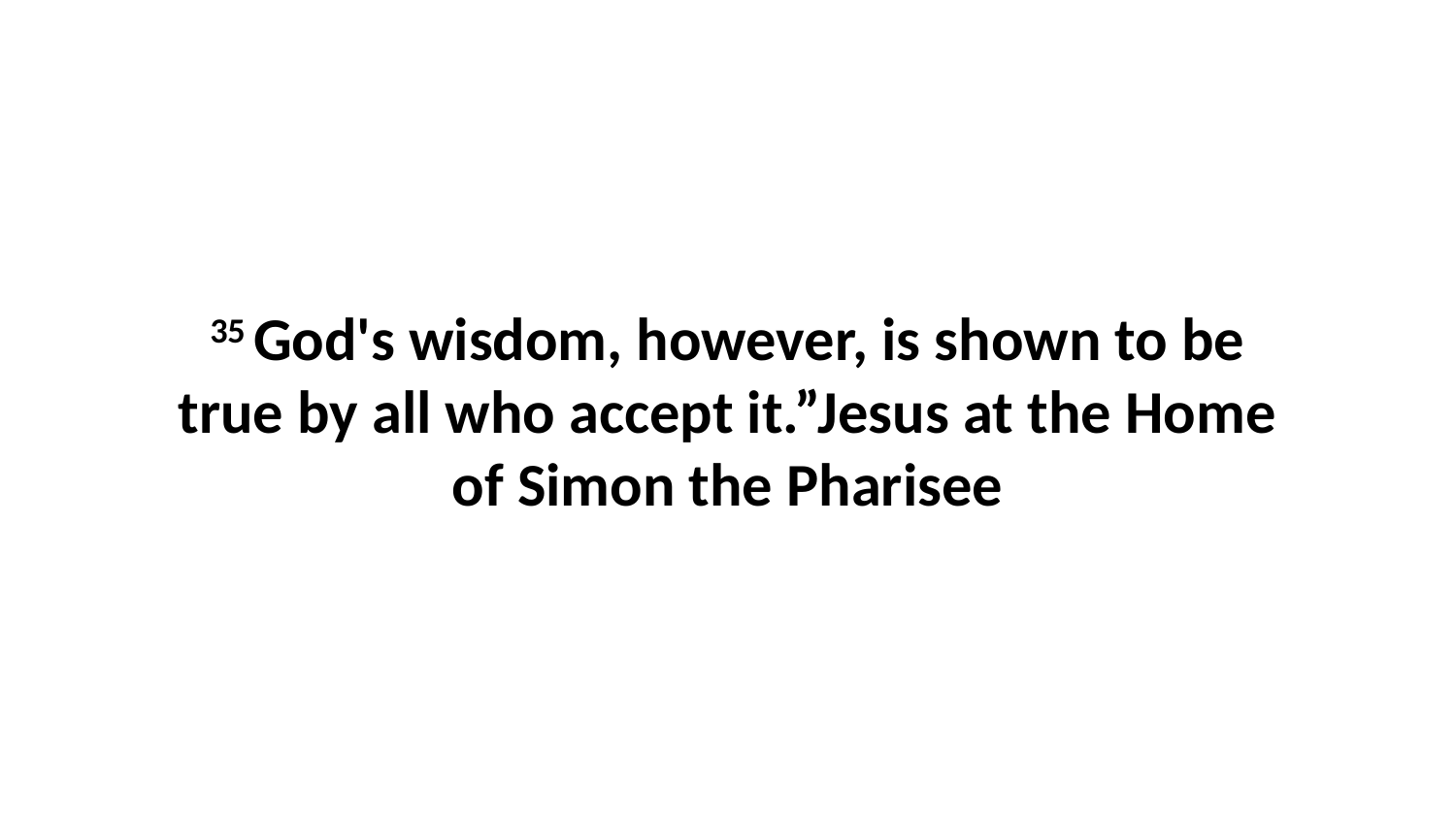

35 God's wisdom, however, is shown to be true by all who accept it.”Jesus at the Home of Simon the Pharisee